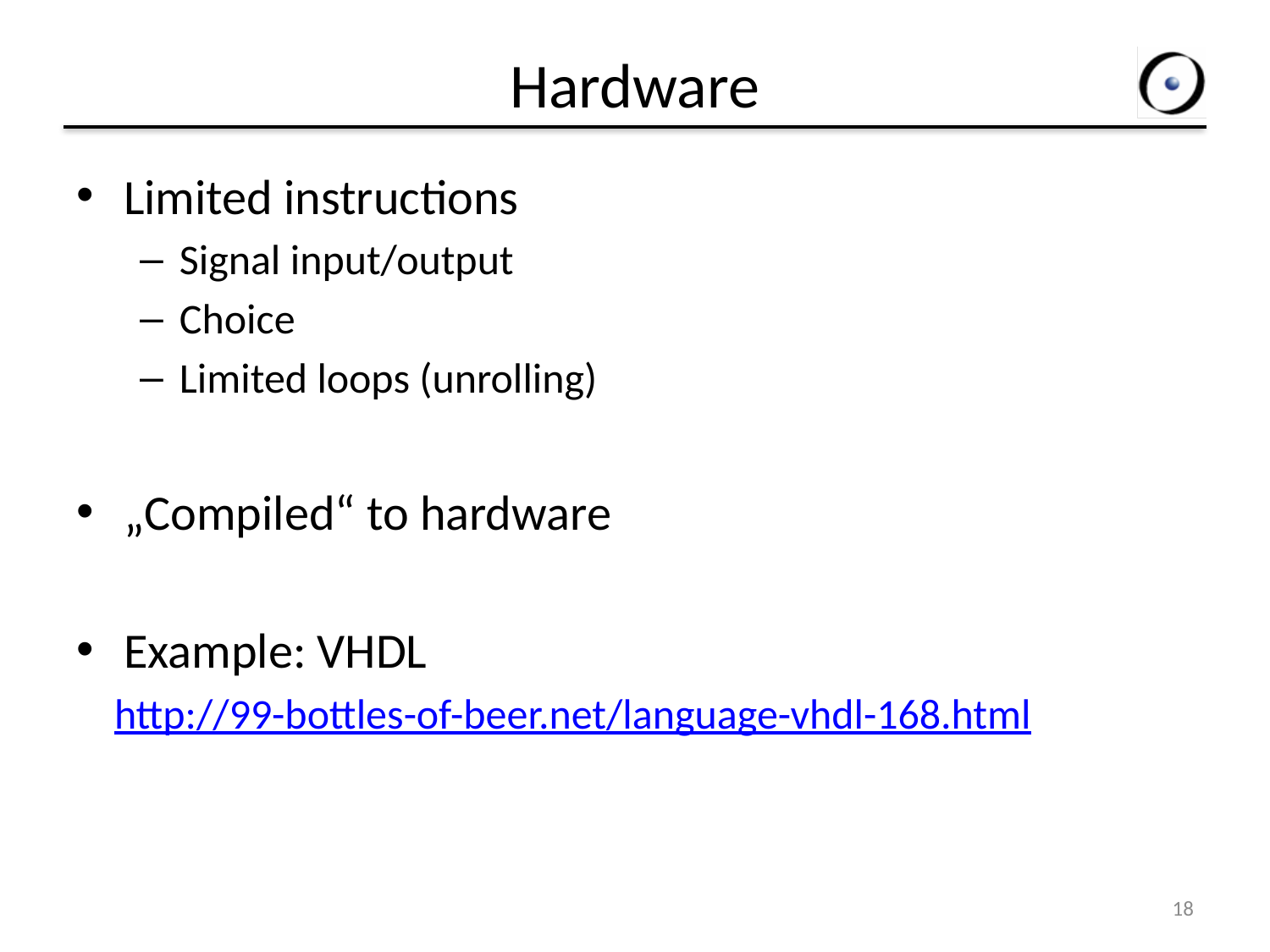

# Hardware
Limited instructions
Signal input/output
Choice
Limited loops (unrolling)

„Compiled“ to hardware

Example: VHDL
    http://99-bottles-of-beer.net/language-vhdl-168.html
18